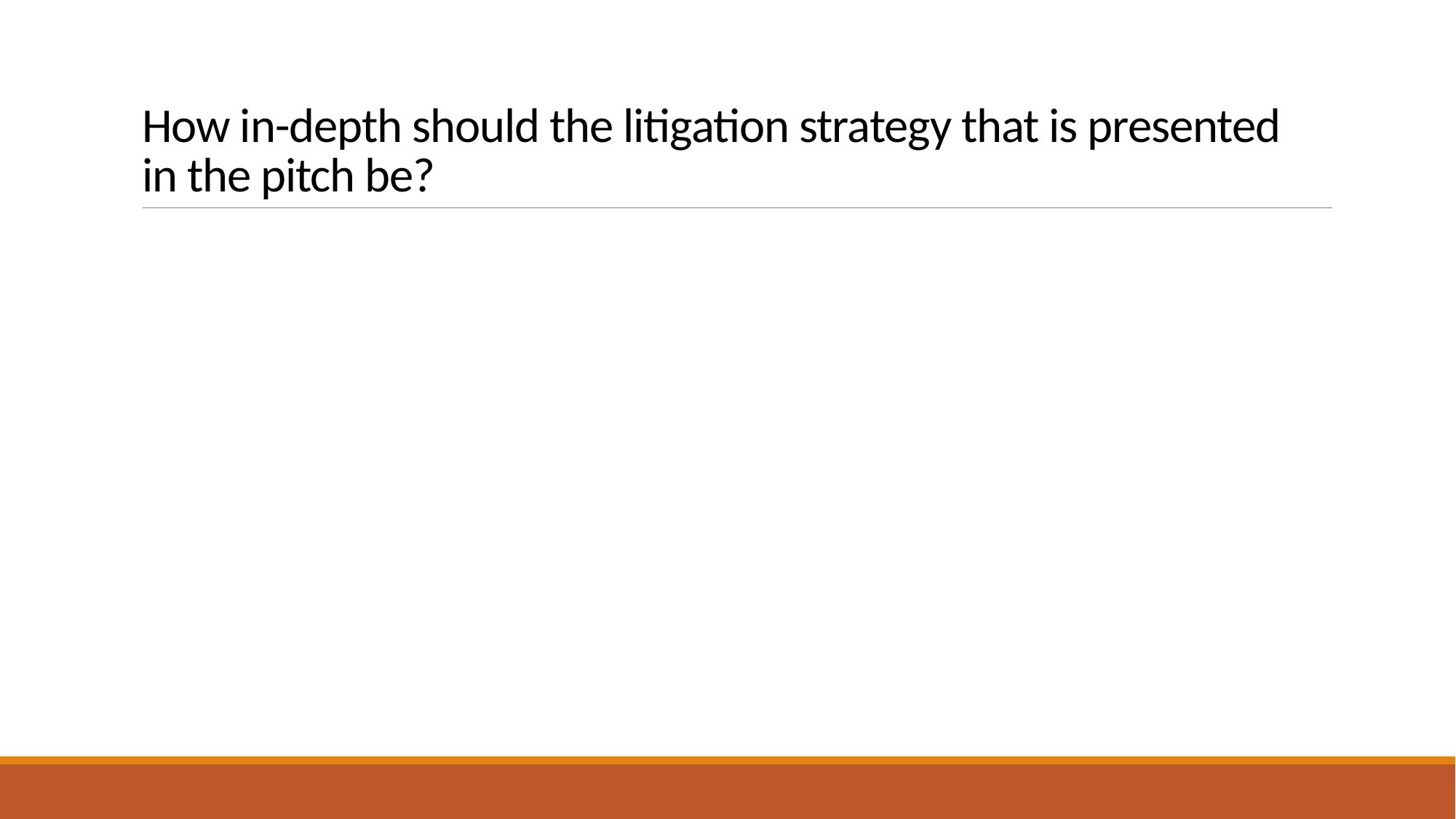

# How in-depth should the litigation strategy that is presented in the pitch be?